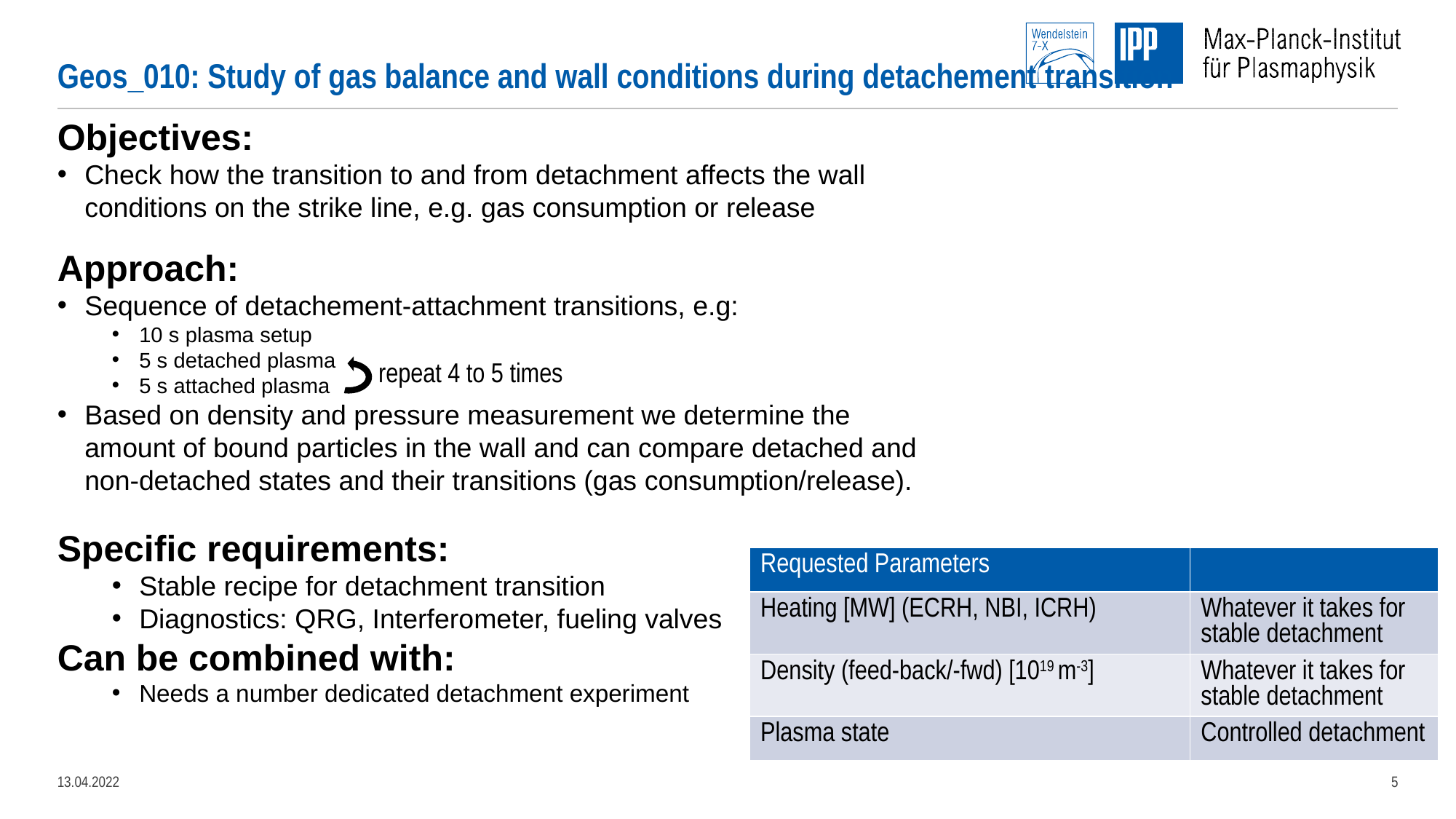

# Geos_010: Study of gas balance and wall conditions during detachement transition
Objectives:
Check how the transition to and from detachment affects the wall conditions on the strike line, e.g. gas consumption or release

Approach:
Sequence of detachement-attachment transitions, e.g:
10 s plasma setup
5 s detached plasma
5 s attached plasma
Based on density and pressure measurement we determine the amount of bound particles in the wall and can compare detached and non-detached states and their transitions (gas consumption/release).

Specific requirements:
Stable recipe for detachment transition
Diagnostics: QRG, Interferometer, fueling valves
Can be combined with:
Needs a number dedicated detachment experiment
repeat 4 to 5 times

| Requested Parameters |  |
| --- | --- |
| Heating [MW] (ECRH, NBI, ICRH) | Whatever it takes for stable detachment |
| Density (feed-back/-fwd) [1019 m-3] | Whatever it takes for stable detachment |
| Plasma state | Controlled detachment |
13.04.2022

5